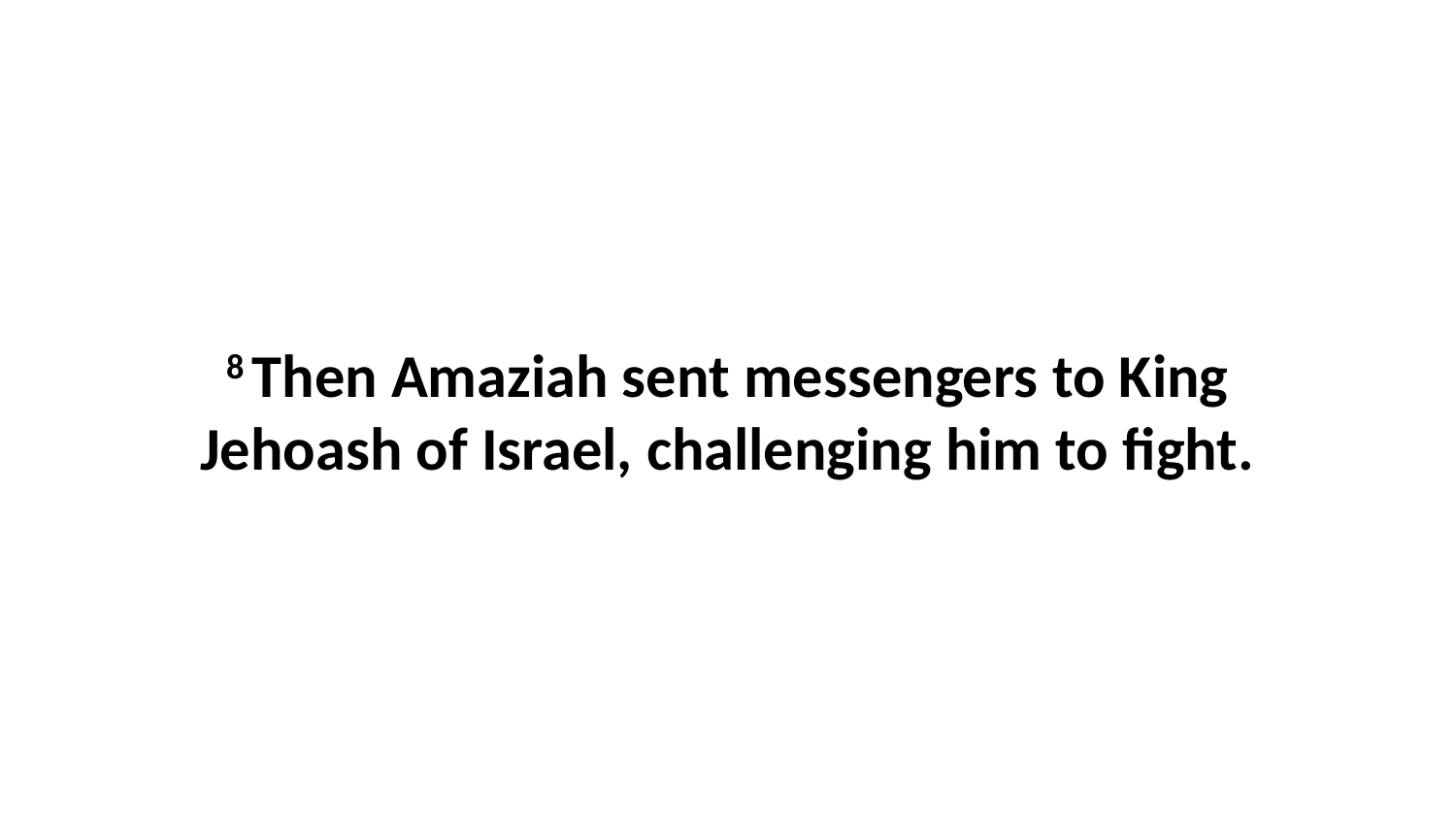

8 Then Amaziah sent messengers to King Jehoash of Israel, challenging him to fight.